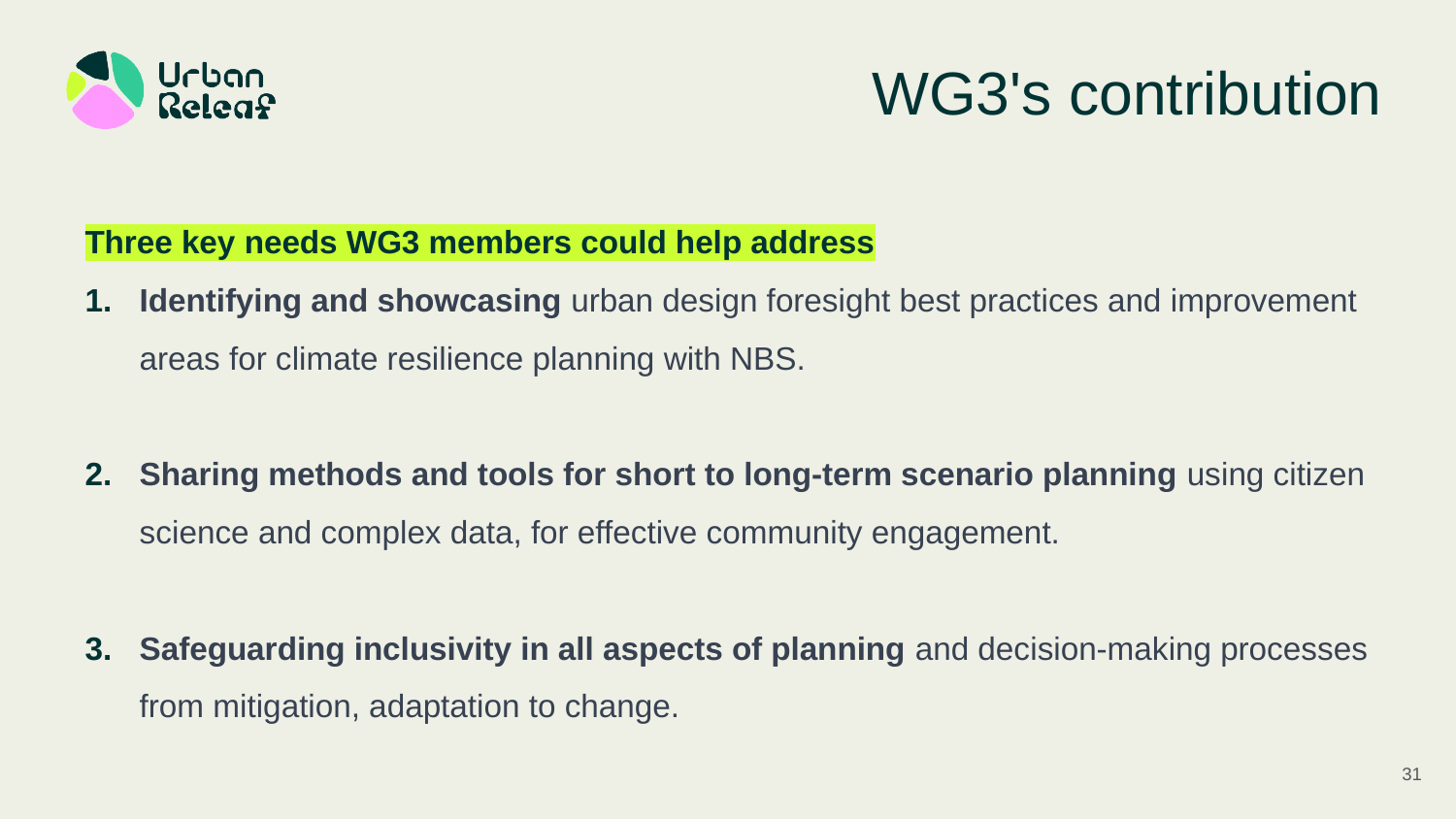

# WG3's contribution
Three key needs WG3 members could help address
Identifying and showcasing urban design foresight best practices and improvement areas for climate resilience planning with NBS.

Sharing methods and tools for short to long-term scenario planning using citizen science and complex data, for effective community engagement.

Safeguarding inclusivity in all aspects of planning and decision-making processes from mitigation, adaptation to change.
31